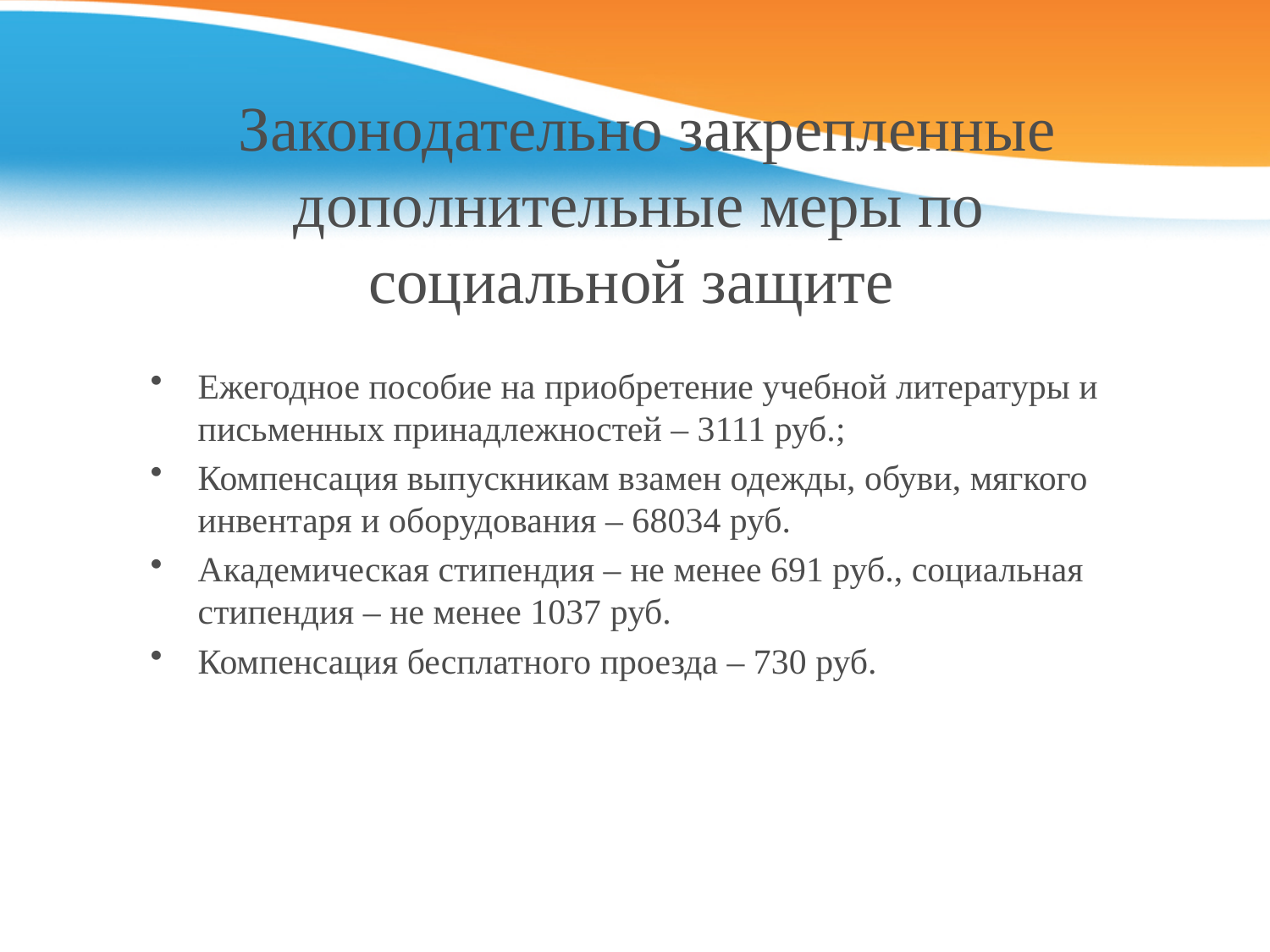

# Законодательно закрепленные дополнительные меры по социальной защите
Ежегодное пособие на приобретение учебной литературы и письменных принадлежностей – 3111 руб.;
Компенсация выпускникам взамен одежды, обуви, мягкого инвентаря и оборудования – 68034 руб.
Академическая стипендия – не менее 691 руб., социальная стипендия – не менее 1037 руб.
Компенсация бесплатного проезда – 730 руб.